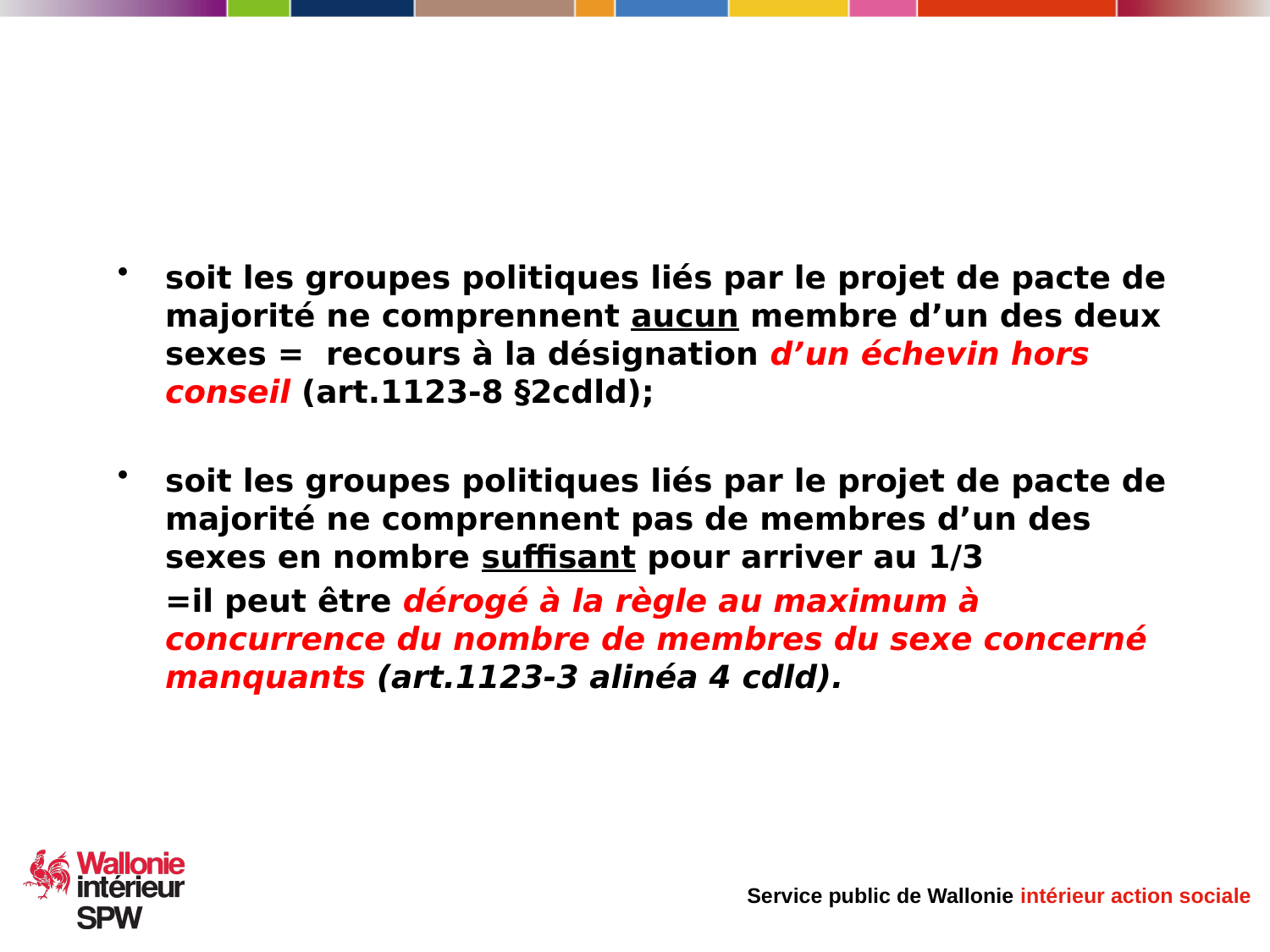

soit les groupes politiques liés par le projet de pacte de majorité ne comprennent aucun membre d’un des deux sexes =  recours à la désignation d’un échevin hors conseil (art.1123-8 §2cdld);

soit les groupes politiques liés par le projet de pacte de majorité ne comprennent pas de membres d’un des sexes en nombre suffisant pour arriver au 1/3
	=il peut être dérogé à la règle au maximum à concurrence du nombre de membres du sexe concerné manquants (art.1123-3 alinéa 4 cdld).

6